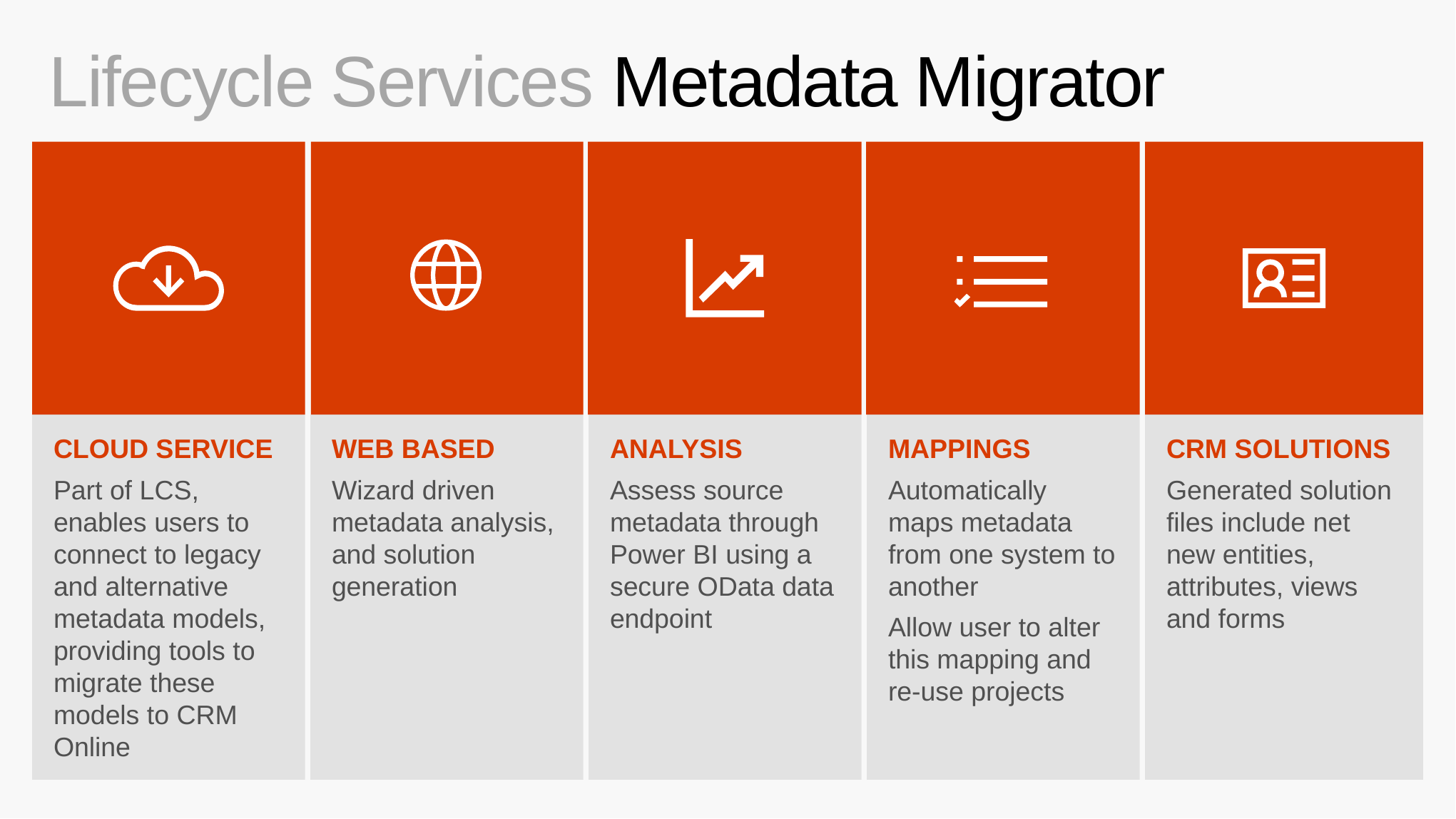

# Lifecycle Services Metadata Migrator

WEB BASED
Wizard driven metadata analysis, and solution generation
ANALYSIS
Assess source metadata through Power BI using a secure OData data endpoint
MAPPINGS
Automatically maps metadata from one system to another
Allow user to alter this mapping and re-use projects
CRM SOLUTIONS
Generated solution files include net new entities, attributes, views and forms
CLOUD SERVICE
Part of LCS, enables users to connect to legacy and alternative metadata models, providing tools to migrate these models to CRM Online